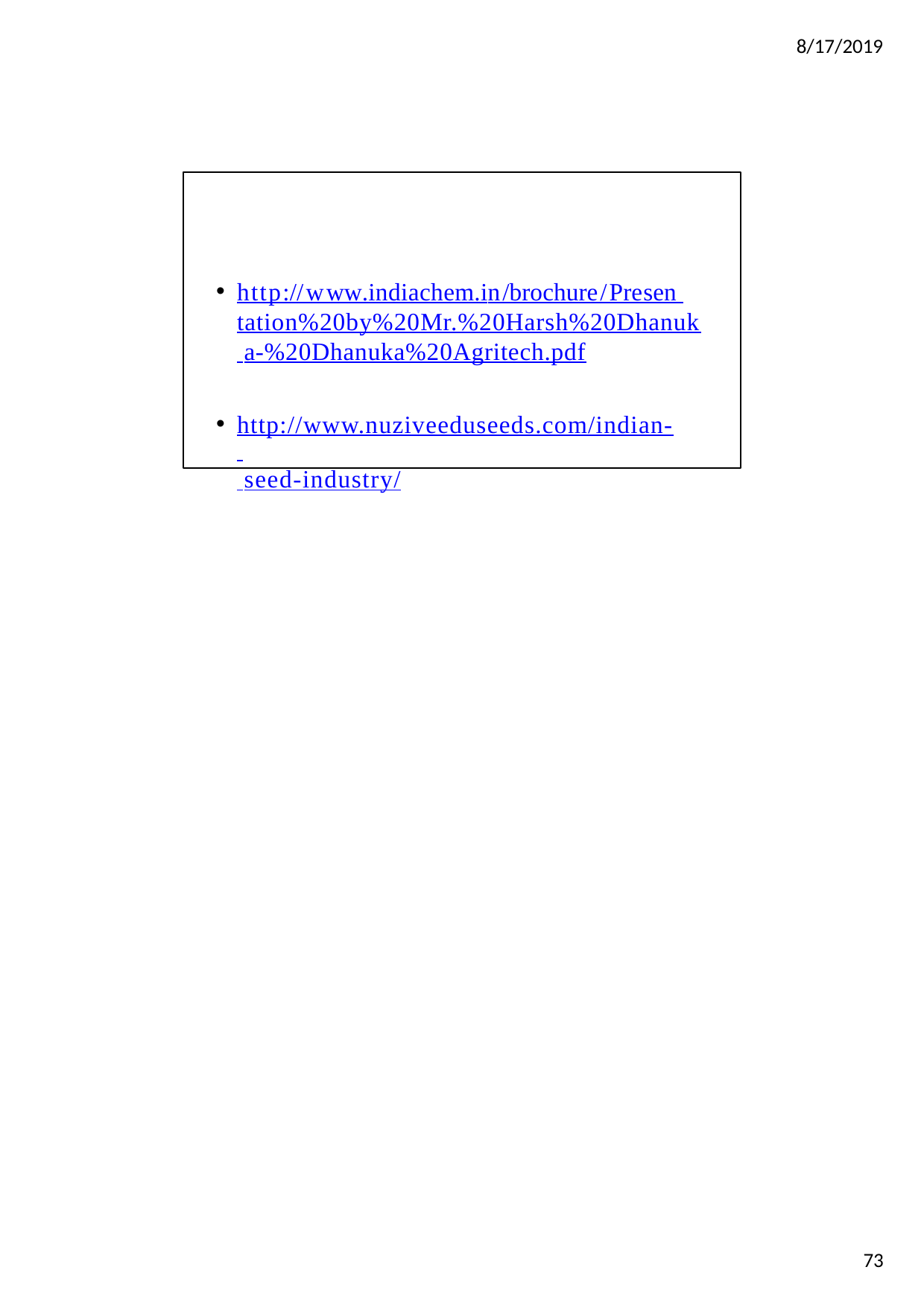

8/17/2019

http://www.indiachem.in/brochure/Presen  tation%20by%20Mr.%20Harsh%20Dhanuk  a-%20Dhanuka%20Agritech.pdf

http://www.nuziveeduseeds.com/indian-  seed-industry/
73